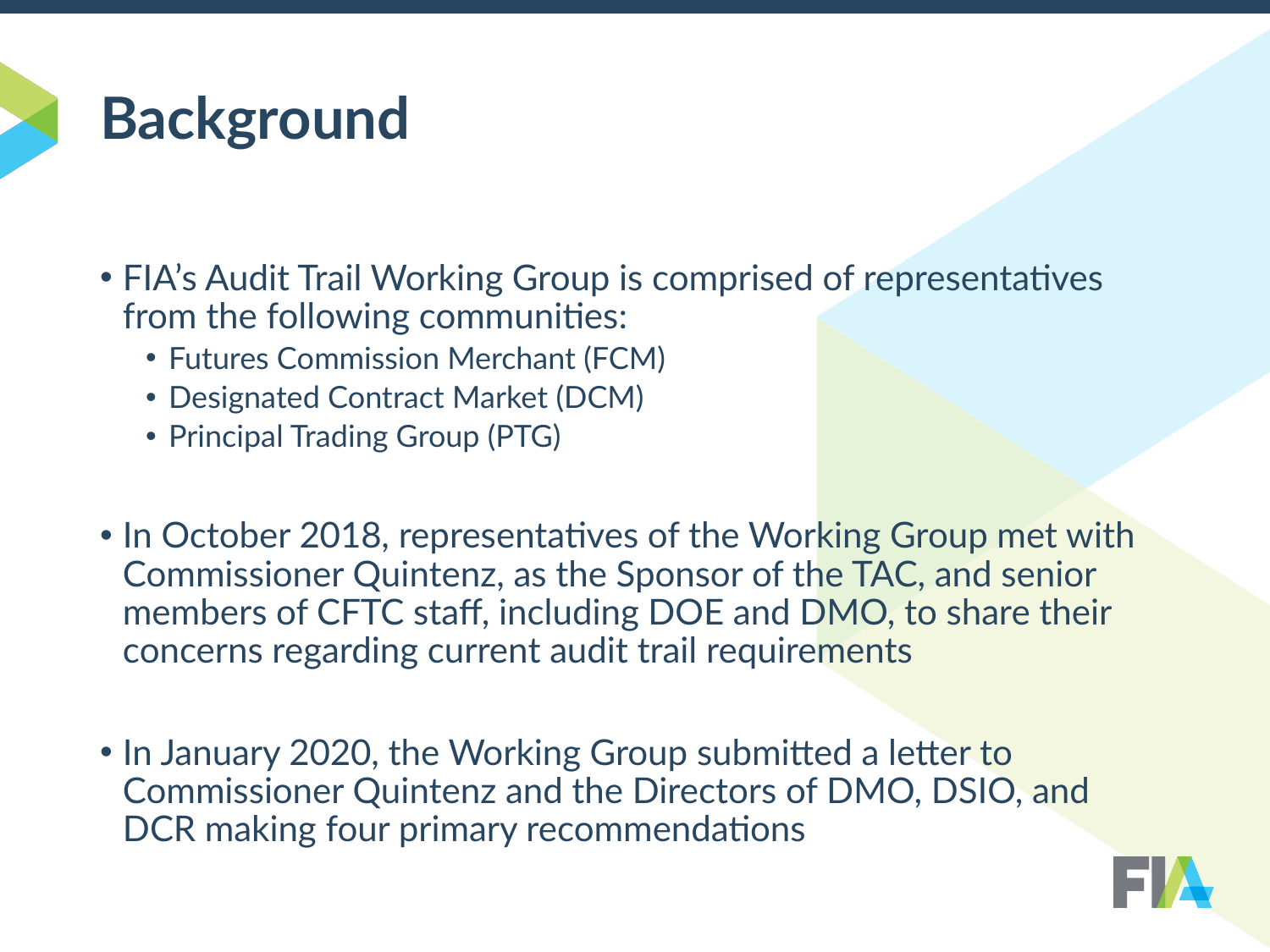

# Background
FIA’s Audit Trail Working Group is comprised of representatives from the following communities:
Futures Commission Merchant (FCM)
Designated Contract Market (DCM)
Principal Trading Group (PTG)

In October 2018, representatives of the Working Group met with Commissioner Quintenz, as the Sponsor of the TAC, and senior members of CFTC staff, including DOE and DMO, to share their concerns regarding current audit trail requirements

In January 2020, the Working Group submitted a letter to Commissioner Quintenz and the Directors of DMO, DSIO, and DCR making four primary recommendations